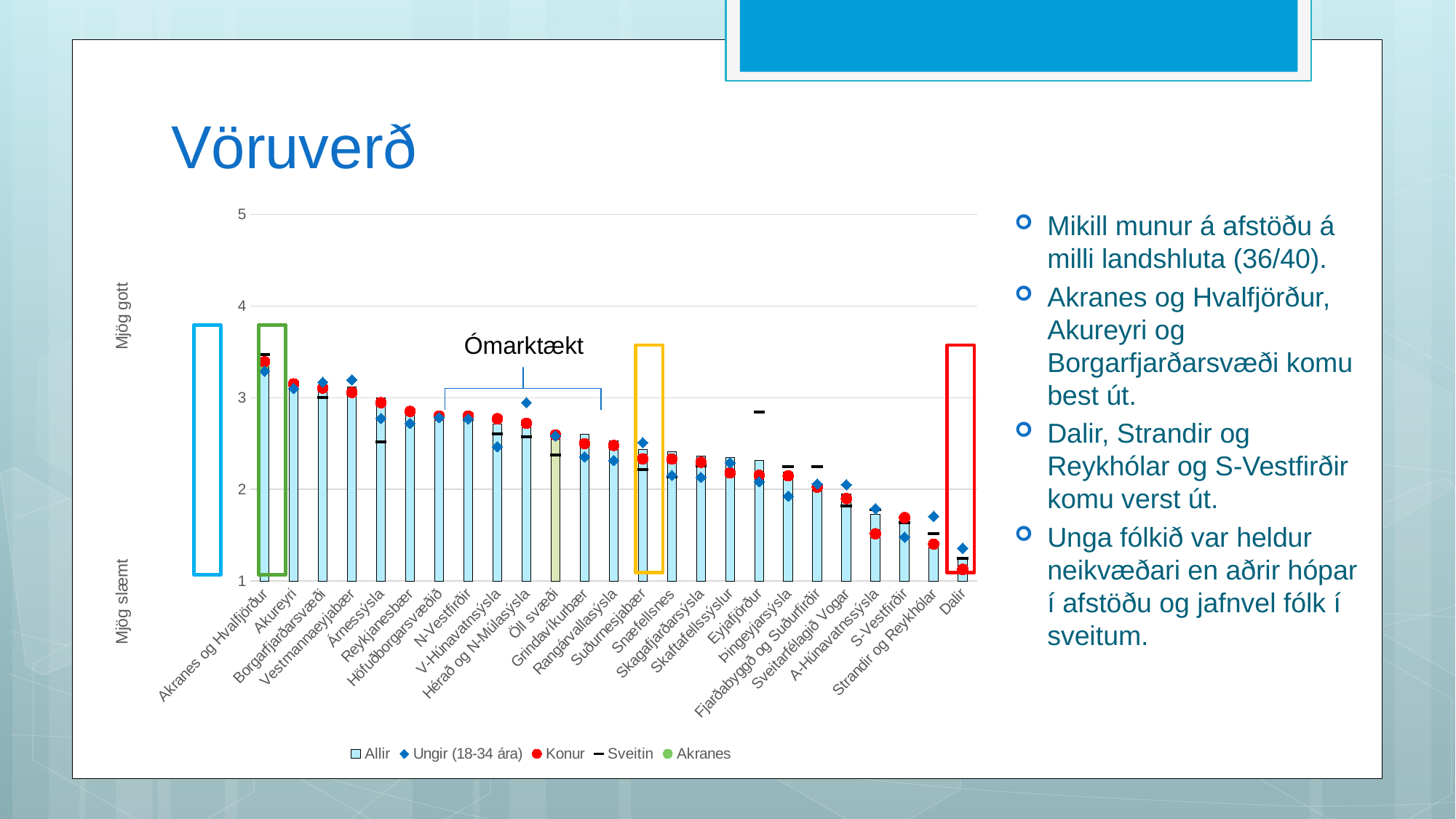

# Vöruverð

### Chart

| Category | Allir | Ungir (18-34 ára) | Konur | Sveitin | Akranes |
|---|---|---|---|---|---|
| Akranes og Hvalfjörður | 3.336909871244635 | 3.289855072463768 | 3.3929961089494163 | 3.4705882352941178 | 3.331111111111111 |
| Akureyri | 3.1524663677130045 | 3.102272727272727 | 3.1514285714285712 | None | None |
| Borgarfjarðarsvæði | 3.1445221445221447 | 3.169230769230769 | 3.106194690265487 | 3.0 | None |
| Vestmannaeyjabær | 3.117283950617284 | 3.1944444444444446 | 3.057142857142857 | None | None |
| Árnessýsla | 3.002070393374741 | 2.774193548387097 | 2.9458483754512637 | 2.5208333333333335 | None |
| Reykjanesbær | 2.8201219512195124 | 2.719298245614035 | 2.850828729281768 | None | None |
| Höfuðborgarsvæðið | 2.8188976377952755 | 2.782874617737003 | 2.800327332242226 | None | None |
| N-Vestfirðir | 2.8065134099616857 | 2.769230769230769 | 2.801470588235294 | 2.763157894736842 | None |
| V-Húnavatnsýsla | 2.7162790697674417 | 2.466666666666667 | 2.7704918032786887 | 2.6082474226804124 | None |
| Hérað og N-Múlasýsla | 2.7093275488069413 | 2.9464285714285716 | 2.7219730941704037 | 2.573170731707317 | None |
| Öll svæði | 2.631073577047663 | 2.5839416058394162 | 2.5938827527612576 | 2.376311844077961 | None |
| Grindavíkurbær | 2.6043478260869564 | 2.3548387096774195 | 2.5 | None | None |
| Rangárvallasýsla | 2.527156549520767 | 2.3157894736842106 | 2.479768786127168 | 2.466666666666667 | None |
| Suðurnesjabær | 2.431438127090301 | 2.5106382978723403 | 2.3333333333333335 | 2.2142857142857144 | None |
| Snæfellsnes | 2.407862407862408 | 2.1527777777777777 | 2.331858407079646 | 2.14 | None |
| Skagafjarðarsýsla | 2.361842105263158 | 2.1315789473684212 | 2.2958579881656807 | 2.259259259259259 | None |
| Skaftafellssýslur | 2.3508771929824563 | 2.2903225806451615 | 2.1806451612903226 | 2.1808510638297873 | None |
| Eyjafjörður | 2.312820512820513 | 2.0833333333333335 | 2.154639175257732 | 2.84297520661157 | None |
| Þingeyjarsýsla | 2.1885245901639343 | 1.9259259259259258 | 2.147783251231527 | 2.245614035087719 | None |
| Fjarðabyggð og Suðurfirðir | 2.0311614730878187 | 2.0576923076923075 | 2.0242424242424244 | 2.25 | None |
| Sveitarfélagið Vogar | 1.9473684210526316 | 2.05 | 1.9 | 1.8181818181818181 | None |
| A-Húnavatnssýsla | 1.7295918367346939 | 1.7894736842105263 | 1.5151515151515151 | 1.7758620689655173 | None |
| S-Vestfirðir | 1.6699029126213591 | 1.4782608695652173 | 1.6910569105691058 | 1.6363636363636365 | None |
| Strandir og Reykhólar | 1.4328358208955223 | 1.7058823529411764 | 1.4025974025974026 | 1.5172413793103448 | None |
| Dalir | 1.2521739130434784 | 1.3571428571428572 | 1.126984126984127 | 1.2461538461538462 | None |
Mikill munur á afstöðu á milli landshluta (36/40).
Akranes og Hvalfjörður, Akureyri og Borgarfjarðarsvæði komu best út.
Dalir, Strandir og Reykhólar og S-Vestfirðir komu verst út.
Unga fólkið var heldur neikvæðari en aðrir hópar í afstöðu og jafnvel fólk í sveitum.

Ómarktækt